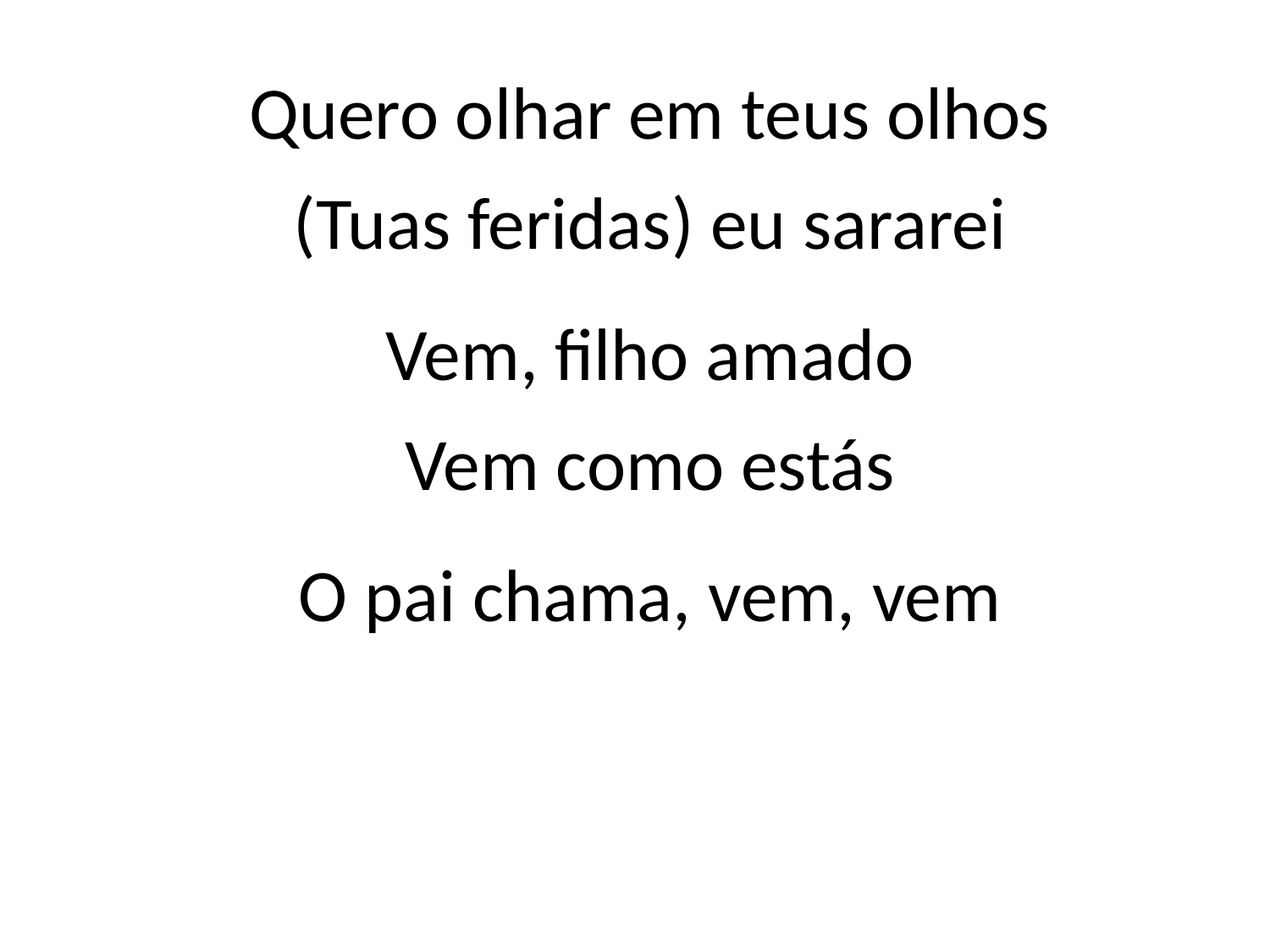

Quero olhar em teus olhos

(Tuas feridas) eu sararei

Vem, filho amado

Vem como estás

O pai chama, vem, vem

#